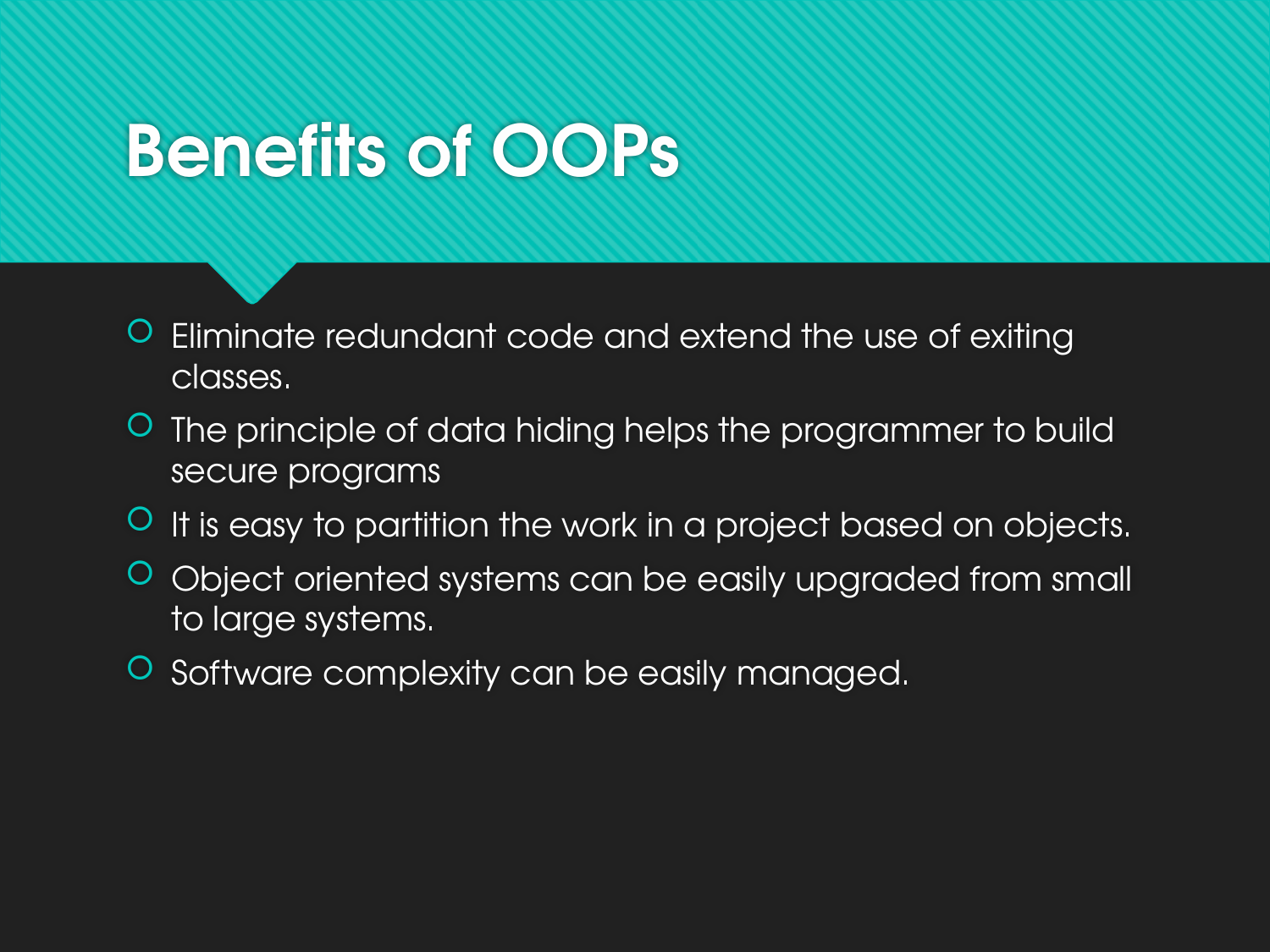

# Benefits of OOPs
Eliminate redundant code and extend the use of exiting classes.
The principle of data hiding helps the programmer to build secure programs
It is easy to partition the work in a project based on objects.
Object oriented systems can be easily upgraded from small to large systems.
Software complexity can be easily managed.